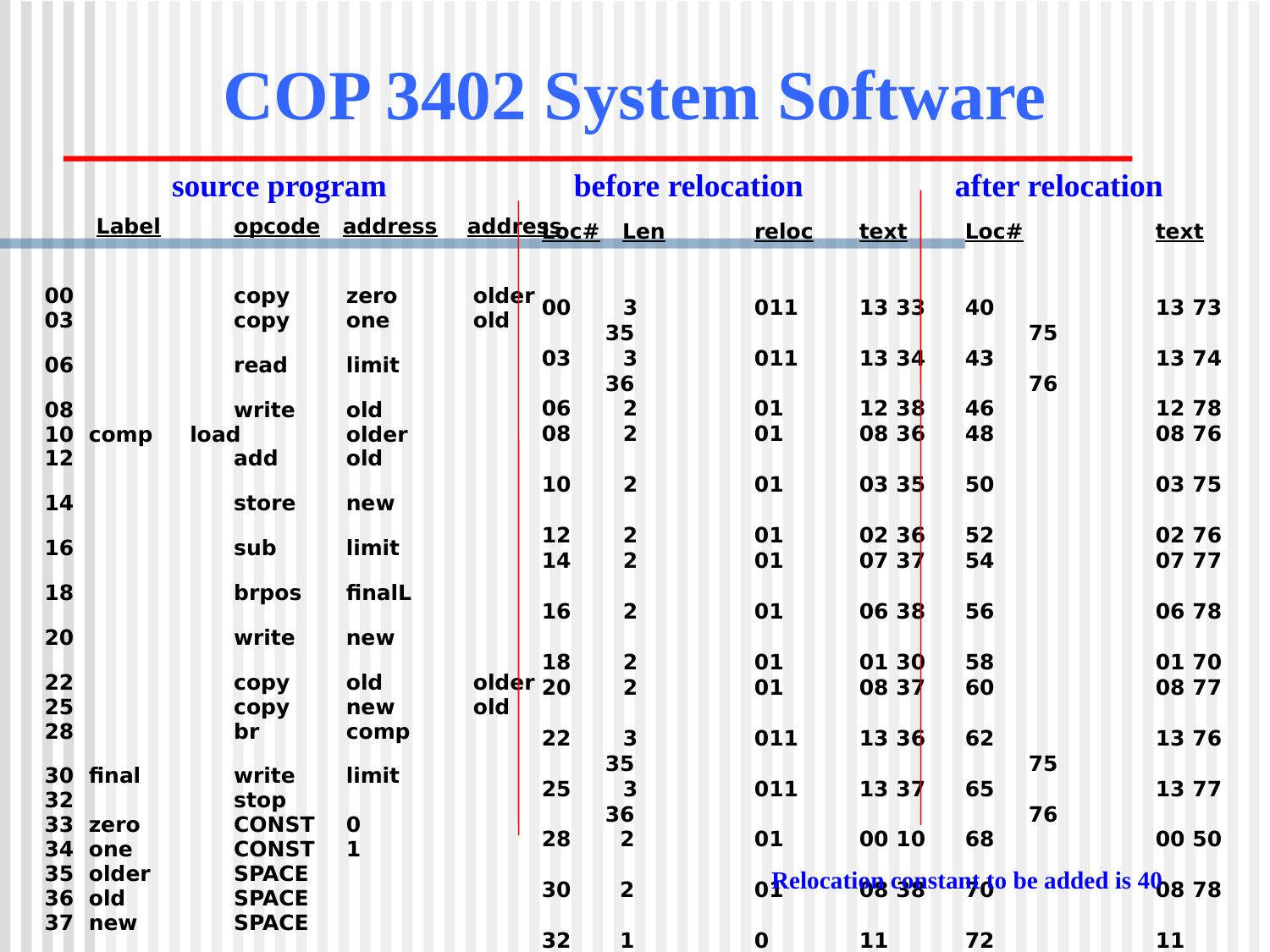

COP 3402 System Software
 source program
 before relocation
 after relocation

       Label	  opcode   address    address

00 		  copy	zero	older
03		  copy	one	old
06		  read	limit
08		  write	old
10  comp     load	older
12		  add	old
14		  store	new
16		  sub	limit
18		  brpos	finalL
20		  write	new
22		  copy	old	older
25	 	  copy	new	old
28		  br	comp
30  final	  write	limit
32	 	  stop
33  zero	  CONST	0
34  one 	  CONST	1
35  older	  SPACE
36  old	  SPACE
37  new	  SPACE
38  limit	  SPACE

Loc#   Len	   reloc   	text

00       3	   011	13 33 35
03       3	   011	13 34 36
06       2	   01 	12 38
08       2	   01	08 36
10       2	   01	03 35
12       2	   01	02 36
14       2	   01	07 37
16       2	   01	06 38
18       2	   01	01 30
20       2	   01	08 37
22       3	   011	13 36 35
25       3	   011	13 37 36
  2 	   01	00 10
30	  2	   01	08 38
32	  1	   0	11
33	  1	   0	00
34	  1	   0	01
35
36
37
38
Loc#      	text

40        	13 73 75
43        	13 74 76
46         	12 78
48        	08 76
50        	03 75
52        	02 76
54        	07 77
56        	06 78
58        	01 70
60        	08 77
62        	13 76 75
65        	13 77 76
68		00 50
70	   	08 78
72	   	11
73	   	00
74	   	01
75
76
77
78
Relocation constant to be added is 40